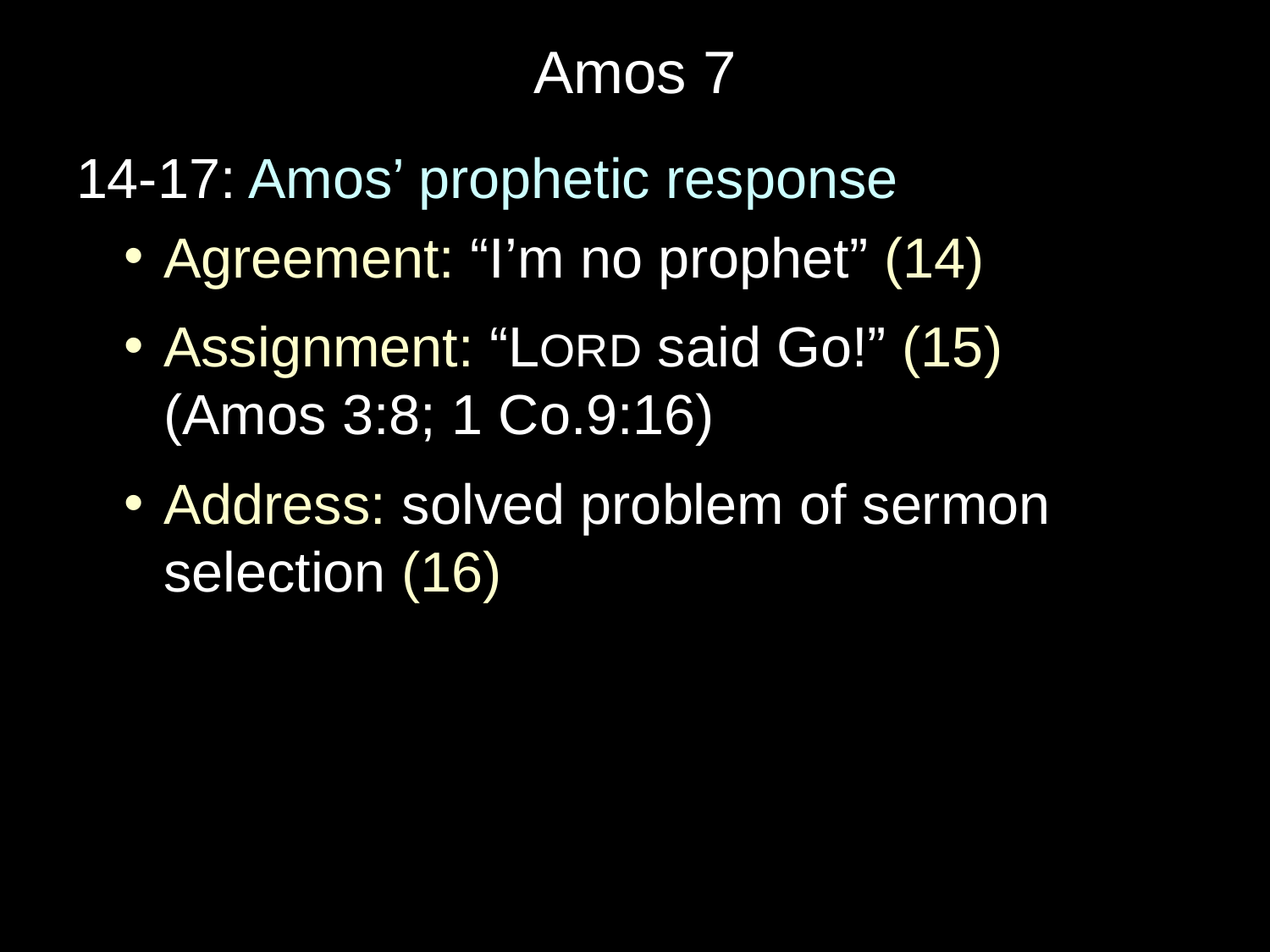

# Amos 7
14-17: Amos’ prophetic response
Agreement: “I’m no prophet” (14)
Assignment: “LORD said Go!” (15)
(Amos 3:8; 1 Co.9:16)
Address: solved problem of sermon selection (16)